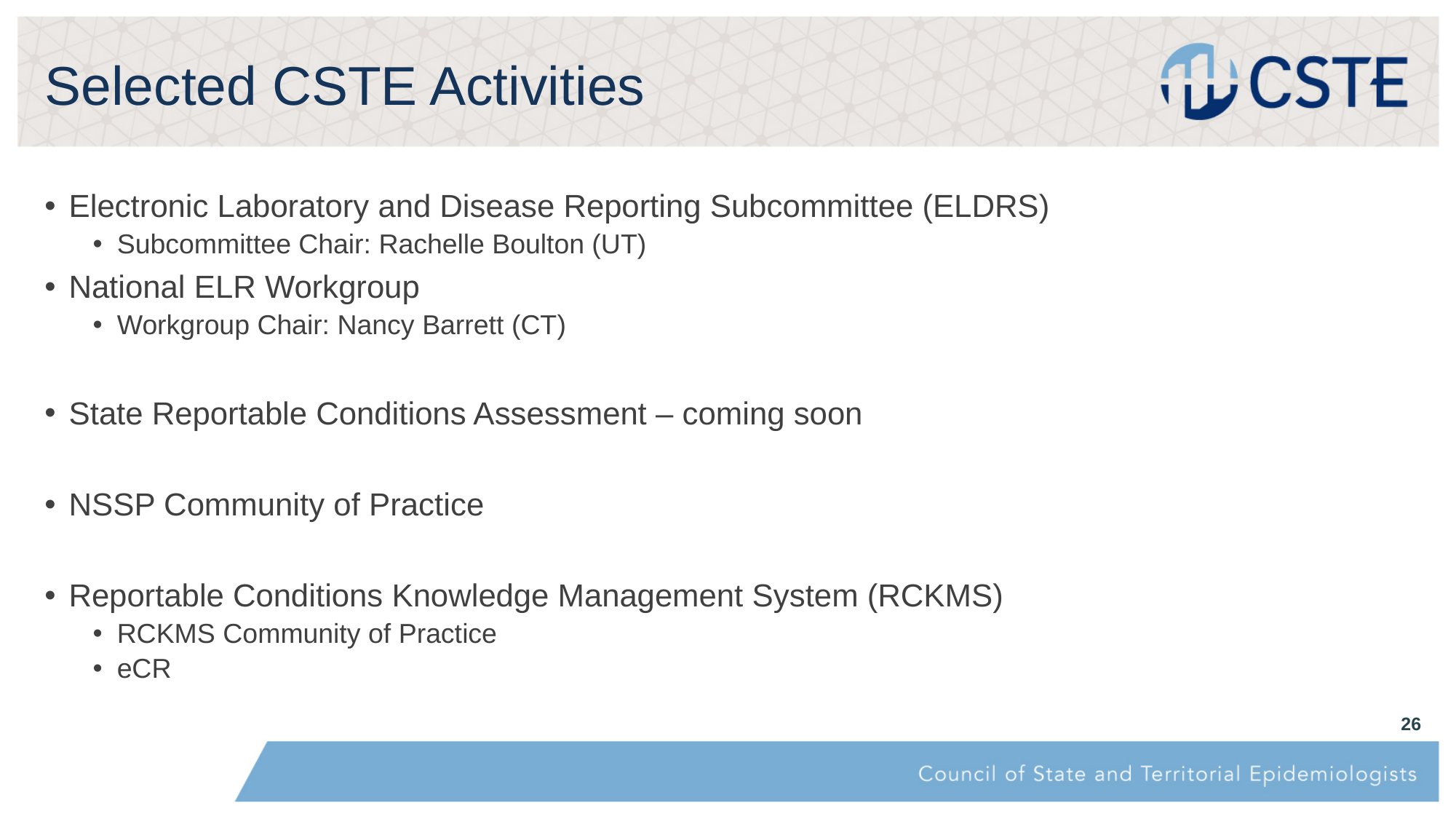

# Selected CSTE Activities
Electronic Laboratory and Disease Reporting Subcommittee (ELDRS)
Subcommittee Chair: Rachelle Boulton (UT)
National ELR Workgroup
Workgroup Chair: Nancy Barrett (CT)

State Reportable Conditions Assessment – coming soon

NSSP Community of Practice

Reportable Conditions Knowledge Management System (RCKMS)
RCKMS Community of Practice
eCR

26